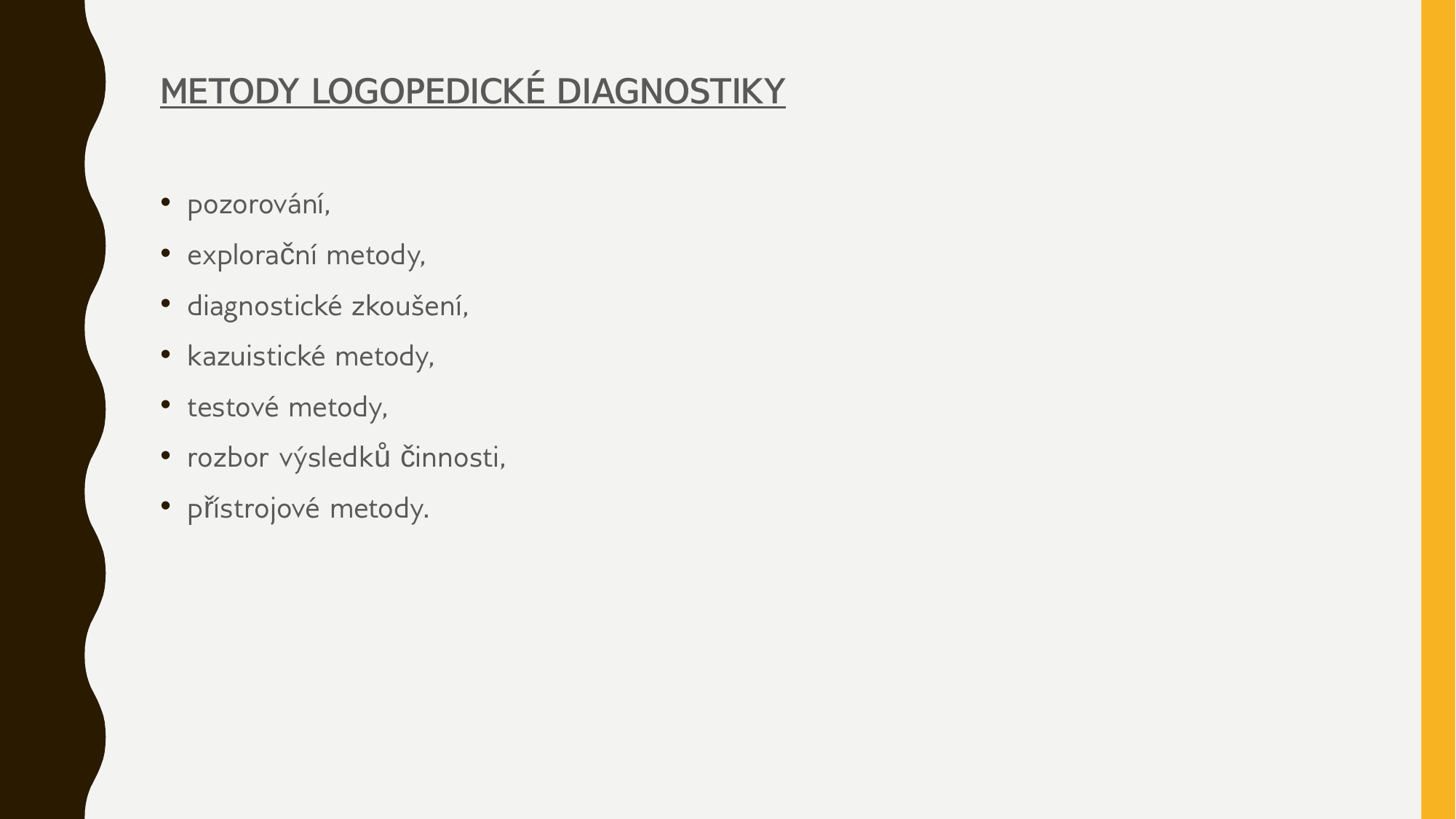

METODY LOGOPEDICKÉ DIAGNOSTIKY

pozorování,
explorační metody,
diagnostické zkoušení,
kazuistické metody,
testové metody,
rozbor výsledků činnosti,
přístrojové metody.